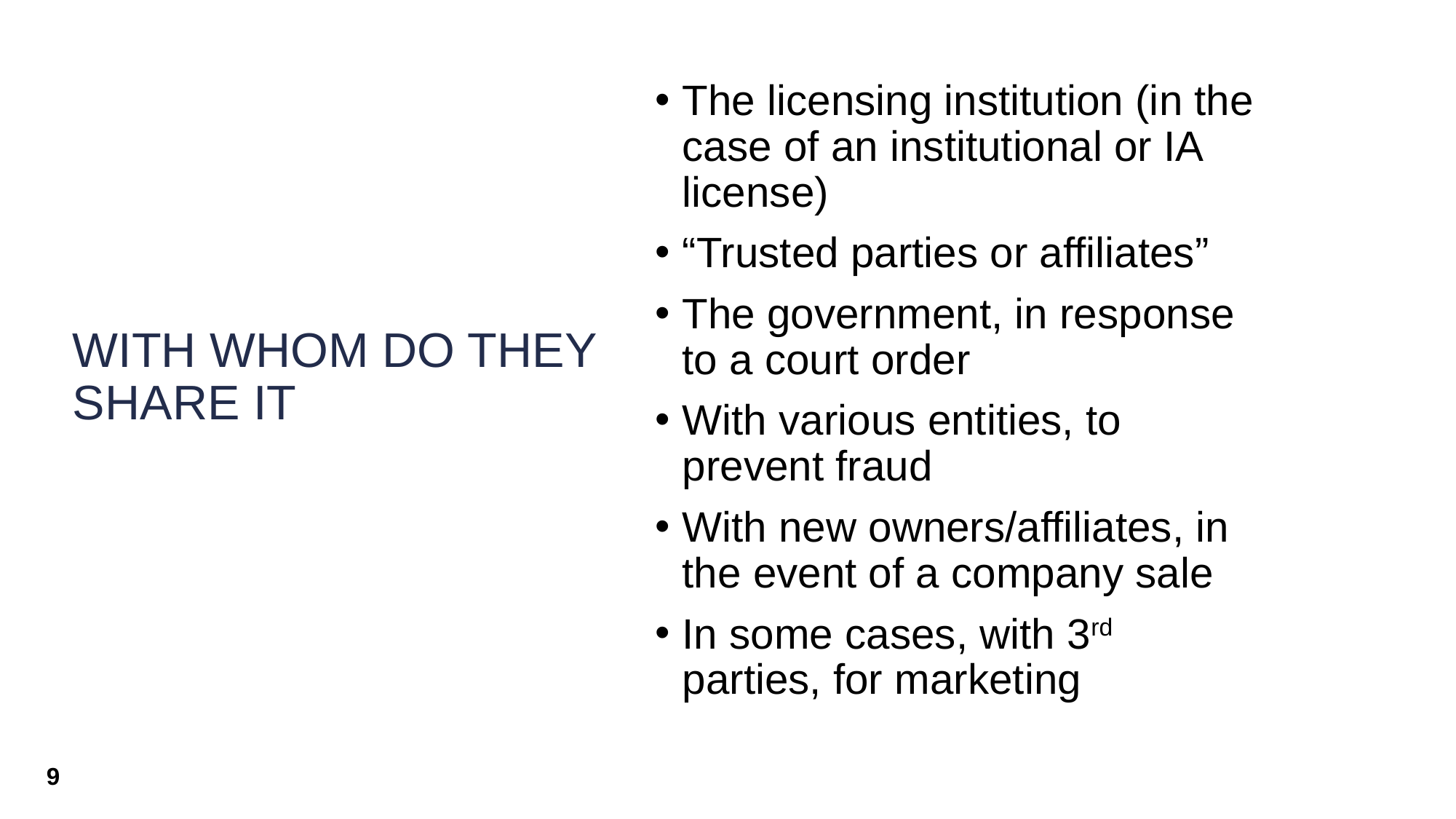

The licensing institution (in the case of an institutional or IA license)
“Trusted parties or affiliates”
The government, in response to a court order
With various entities, to prevent fraud
With new owners/affiliates, in the event of a company sale
In some cases, with 3rd parties, for marketing

With whom do they share it